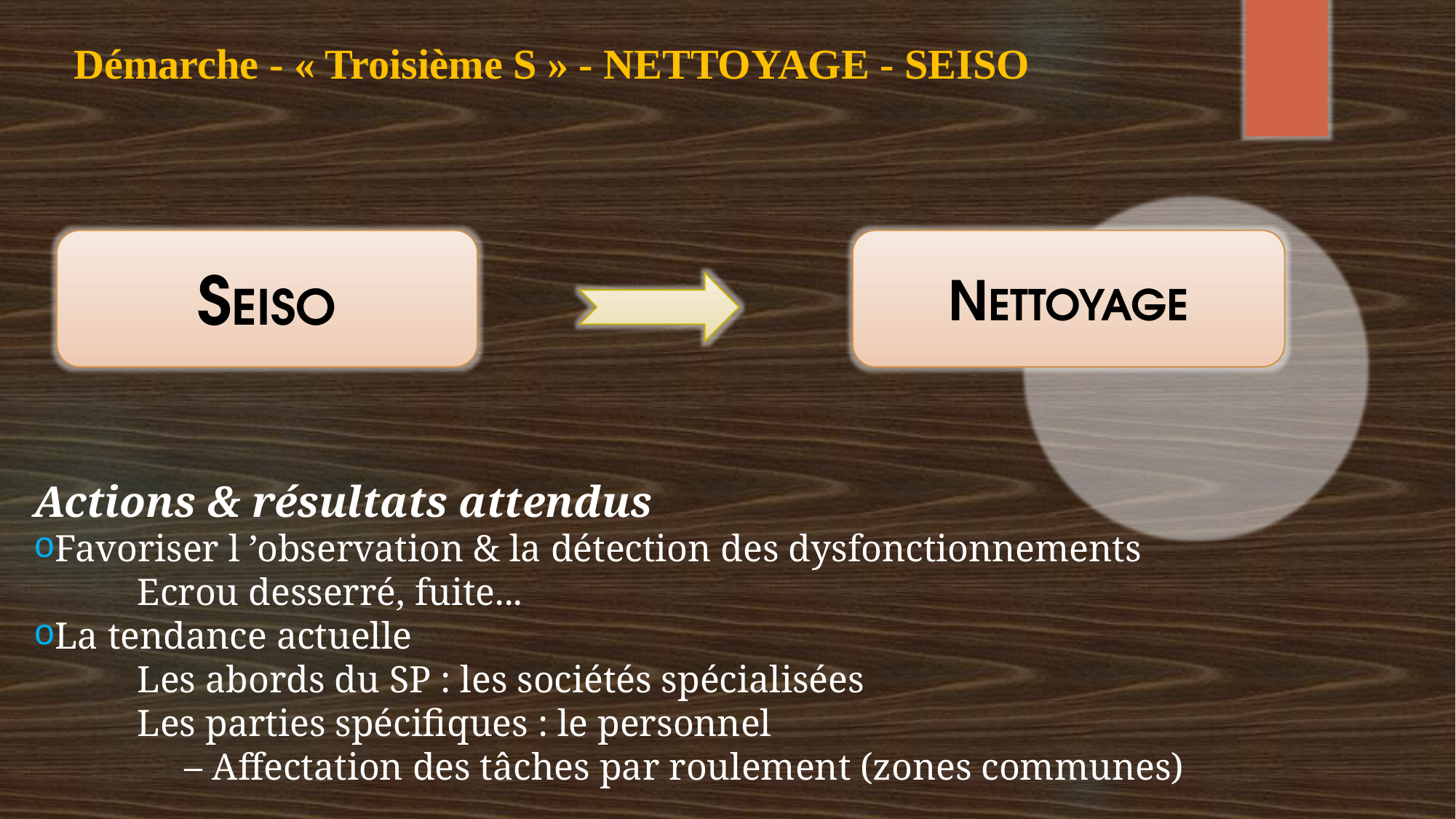

# Démarche - « Troisième S » - NETTOYAGE - SEISO
SEISO
NETTOYAGE

Actions & résultats attendus
Favoriser l ’observation & la détection des dysfonctionnements
           Ecrou desserré, fuite...
La tendance actuelle
           Les abords du SP : les sociétés spécialisées
           Les parties spécifiques : le personnel
                – Affectation des tâches par roulement (zones communes)